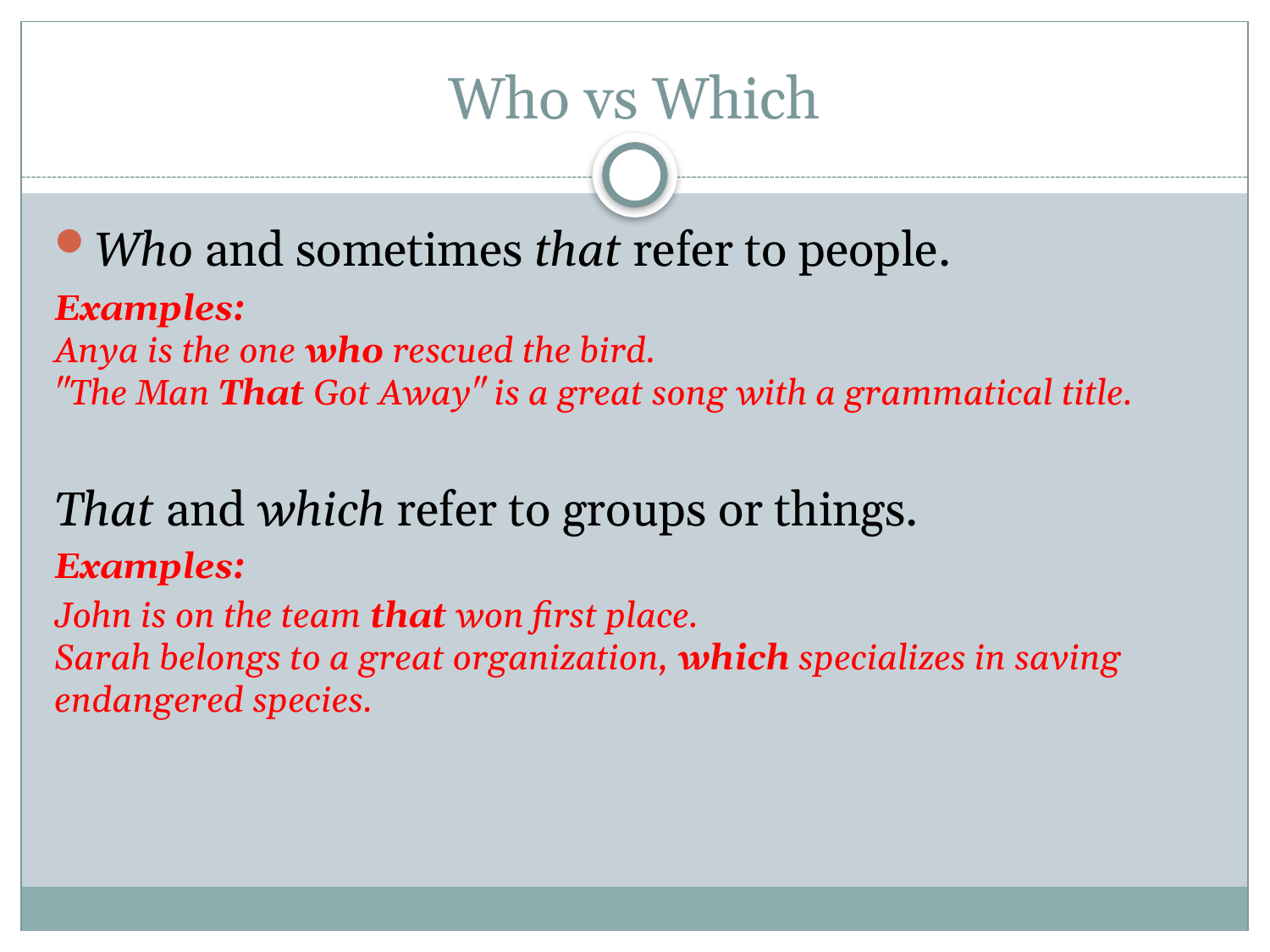

# Who vs Which
Who and sometimes that refer to people.
Examples:
Anya is the one who rescued the bird.
"The Man That Got Away" is a great song with a grammatical title.
That and which refer to groups or things.
Examples:
John is on the team that won first place.
Sarah belongs to a great organization, which specializes in saving endangered species.